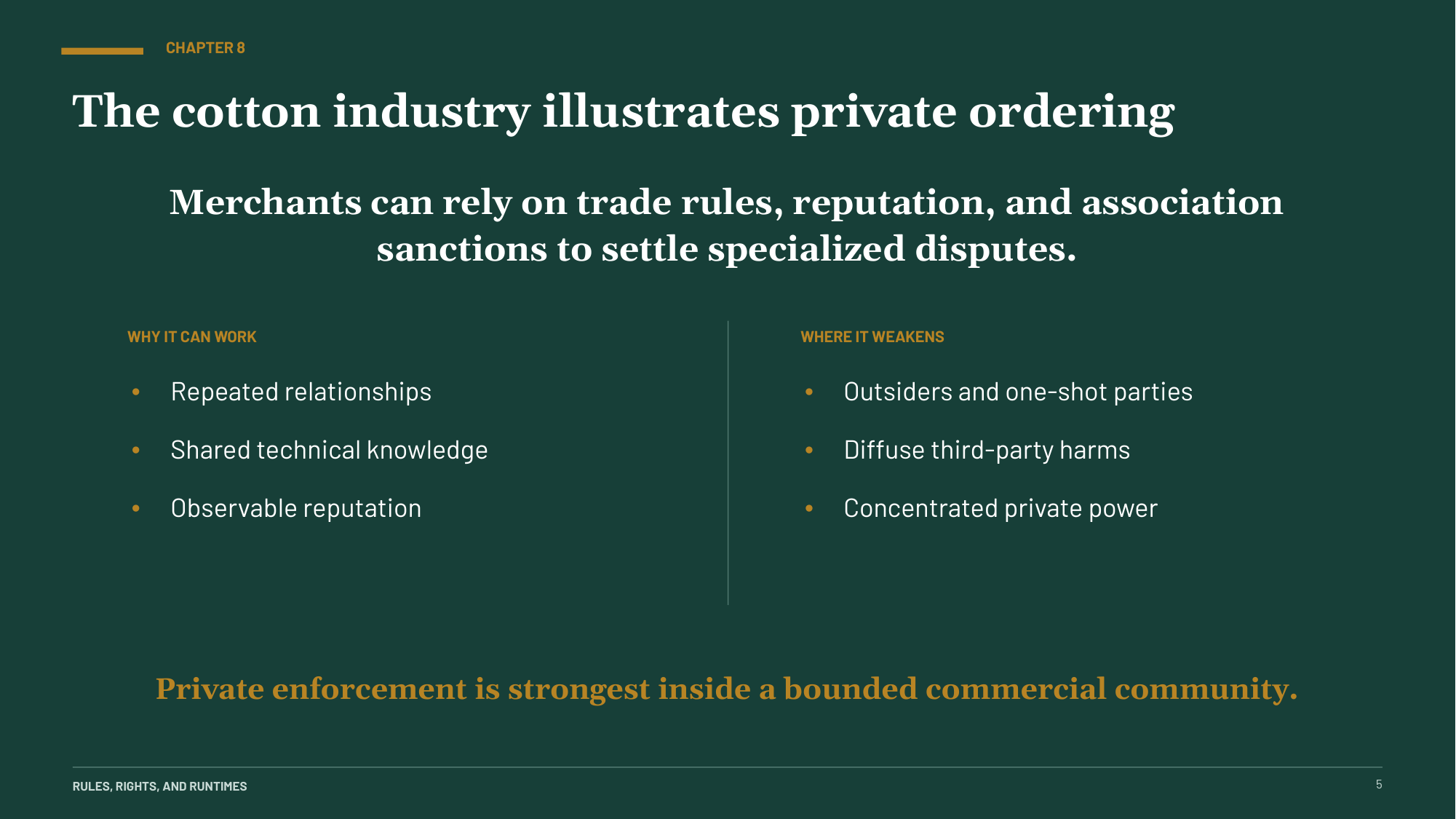

CHAPTER 8

The cotton industry illustrates private ordering
Merchants can rely on trade rules, reputation, and association sanctions to settle specialized disputes.

WHY IT CAN WORK
WHERE IT WEAKENS
•
•
Repeated relationships
Outsiders and one-shot parties
•
•
Shared technical knowledge
Diffuse third-party harms
•
•
Observable reputation
Concentrated private power
Private enforcement is strongest inside a bounded commercial community.

5
RULES, RIGHTS, AND RUNTIMES